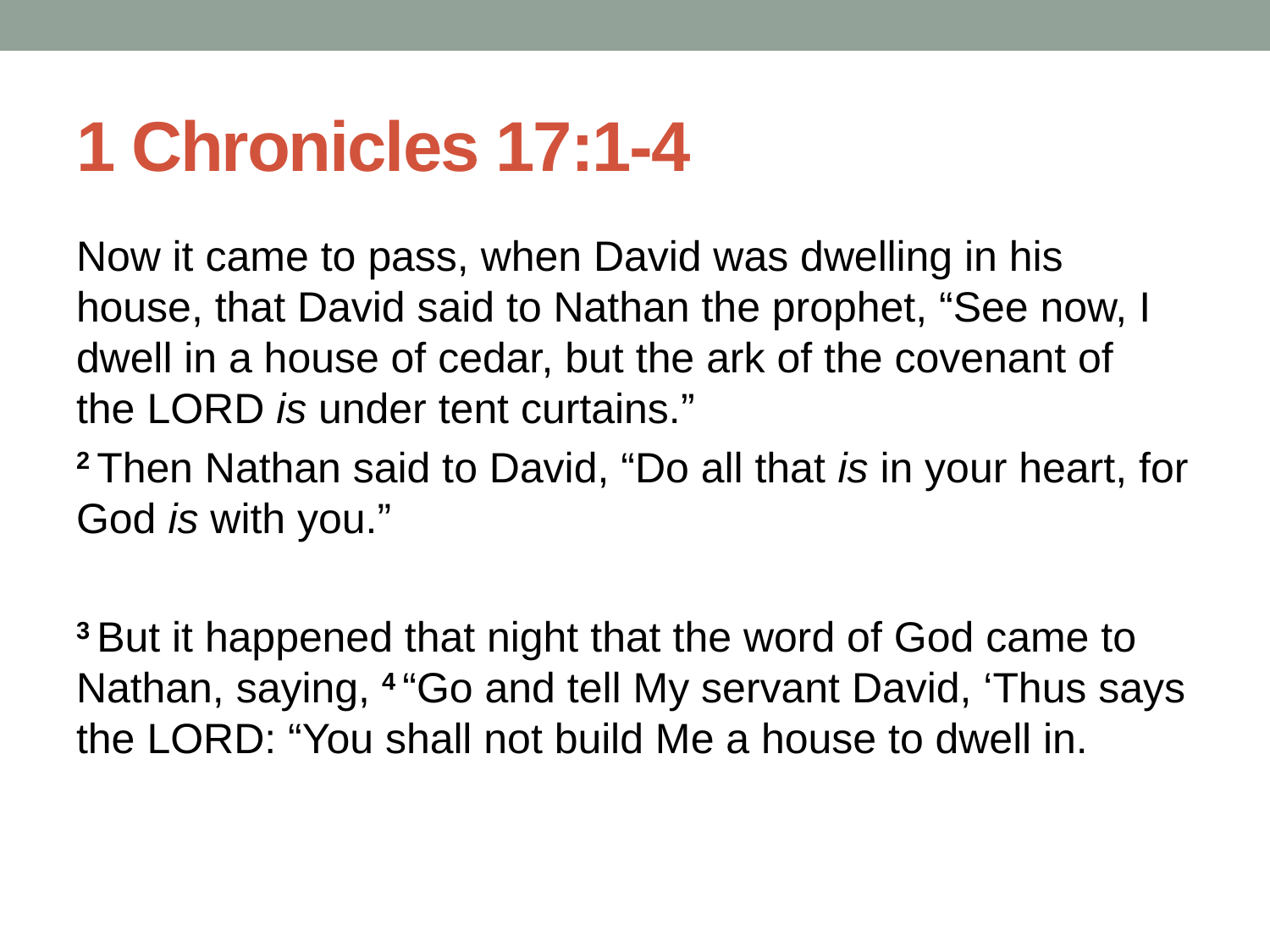

# 1 Chronicles 17:1-4
Now it came to pass, when David was dwelling in his house, that David said to Nathan the prophet, “See now, I dwell in a house of cedar, but the ark of the covenant of the Lord is under tent curtains.”
2 Then Nathan said to David, “Do all that is in your heart, for God is with you.”

3 But it happened that night that the word of God came to Nathan, saying, 4 “Go and tell My servant David, ‘Thus says the Lord: “You shall not build Me a house to dwell in.